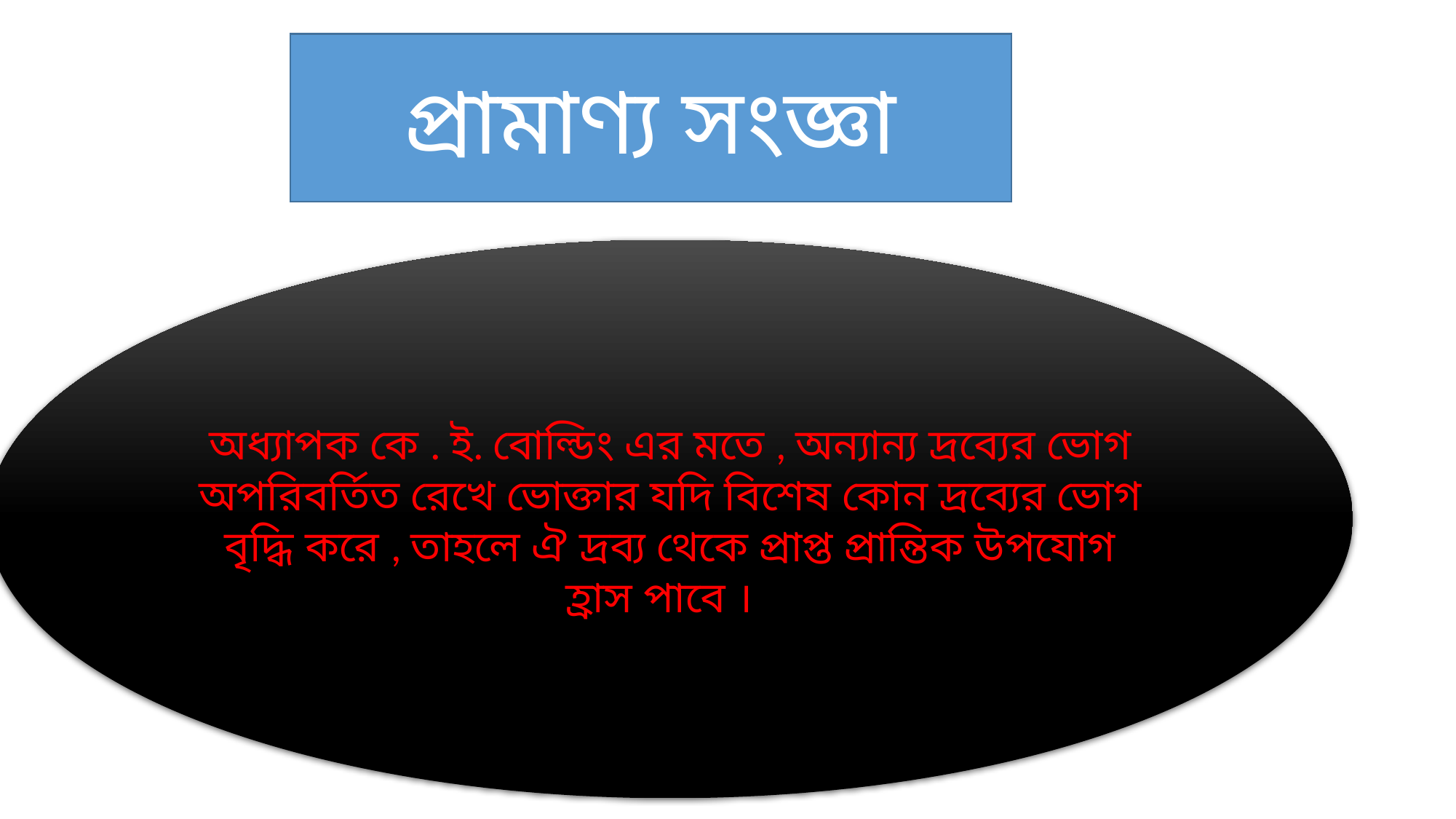

প্রামাণ্য সংজ্ঞা
অধ্যাপক কে . ই. বোল্ডিং এর মতে , অন্যান্য দ্রব্যের ভোগ অপরিবর্তিত রেখে ভোক্তার যদি বিশেষ কোন দ্রব্যের ভোগ বৃদ্ধি করে , তাহলে ঐ দ্রব্য থেকে প্রাপ্ত প্রান্তিক উপযোগ হ্রাস পাবে ।